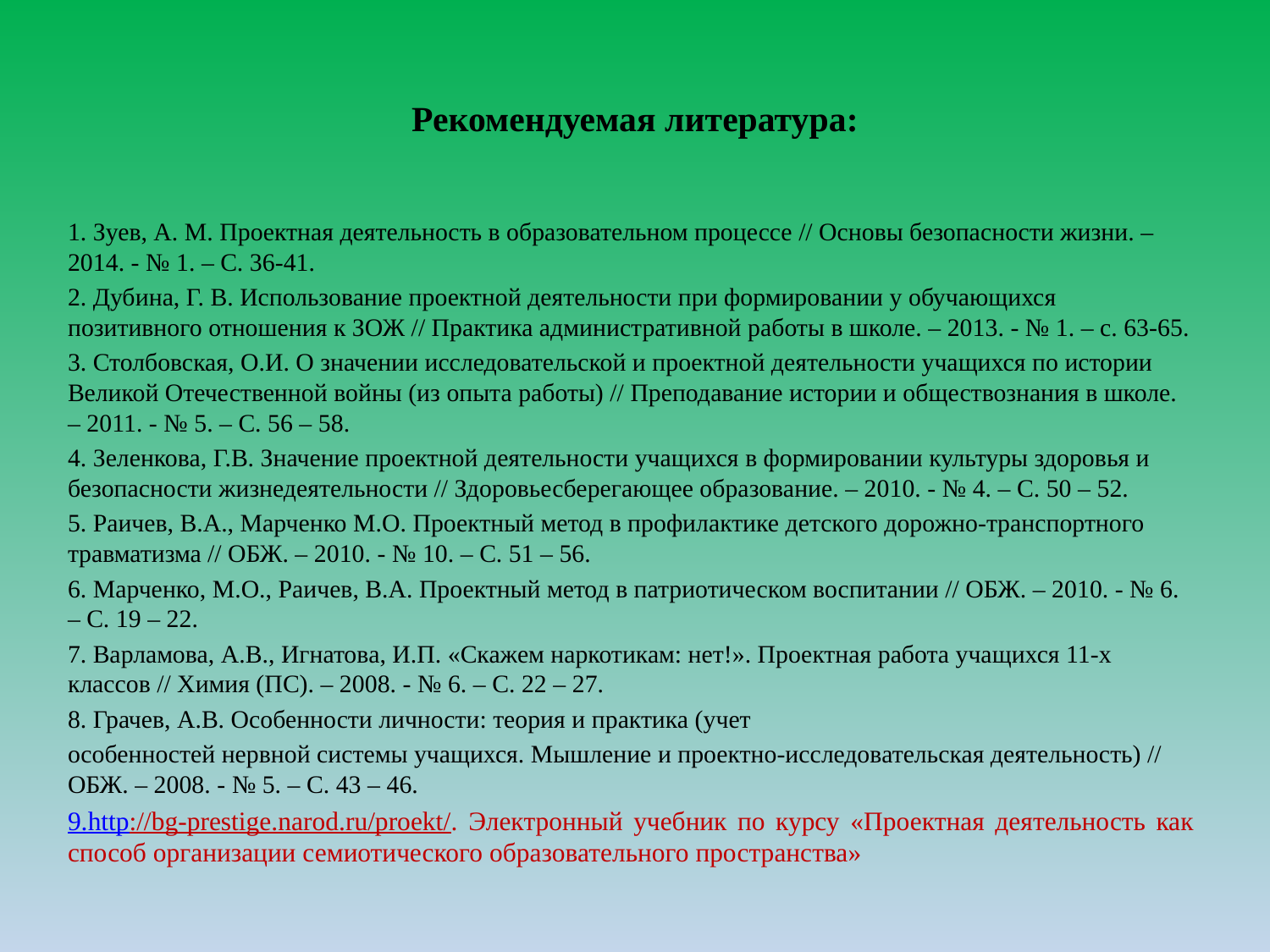

# Рекомендуемая литература:

1. Зуев, А. М. Проектная деятельность в образовательном процессе // Основы безопасности жизни. – 2014. - № 1. – С. 36-41.
2. Дубина, Г. В. Использование проектной деятельности при формировании у обучающихся позитивного отношения к ЗОЖ // Практика административной работы в школе. – 2013. - № 1. – с. 63-65.
3. Столбовская, О.И. О значении исследовательской и проектной деятельности учащихся по истории Великой Отечественной войны (из опыта работы) // Преподавание истории и обществознания в школе. – 2011. - № 5. – С. 56 – 58.
4. Зеленкова, Г.В. Значение проектной деятельности учащихся в формировании культуры здоровья и безопасности жизнедеятельности // Здоровьесберегающее образование. – 2010. - № 4. – С. 50 – 52.
5. Раичев, В.А., Марченко М.О. Проектный метод в профилактике детского дорожно-транспортного травматизма // ОБЖ. – 2010. - № 10. – С. 51 – 56.
6. Марченко, М.О., Раичев, В.А. Проектный метод в патриотическом воспитании // ОБЖ. – 2010. - № 6. – С. 19 – 22.
7. Варламова, А.В., Игнатова, И.П. «Скажем наркотикам: нет!». Проектная работа учащихся 11-х классов // Химия (ПС). – 2008. - № 6. – С. 22 – 27.
8. Грачев, А.В. Особенности личности: теория и практика (учет
особенностей нервной системы учащихся. Мышление и проектно-исследовательская деятельность) // ОБЖ. – 2008. - № 5. – С. 43 – 46.
9.http://bg-prestige.narod.ru/proekt/. Электронный учебник по курсу «Проектная деятельность как способ организации семиотического образовательного пространства»